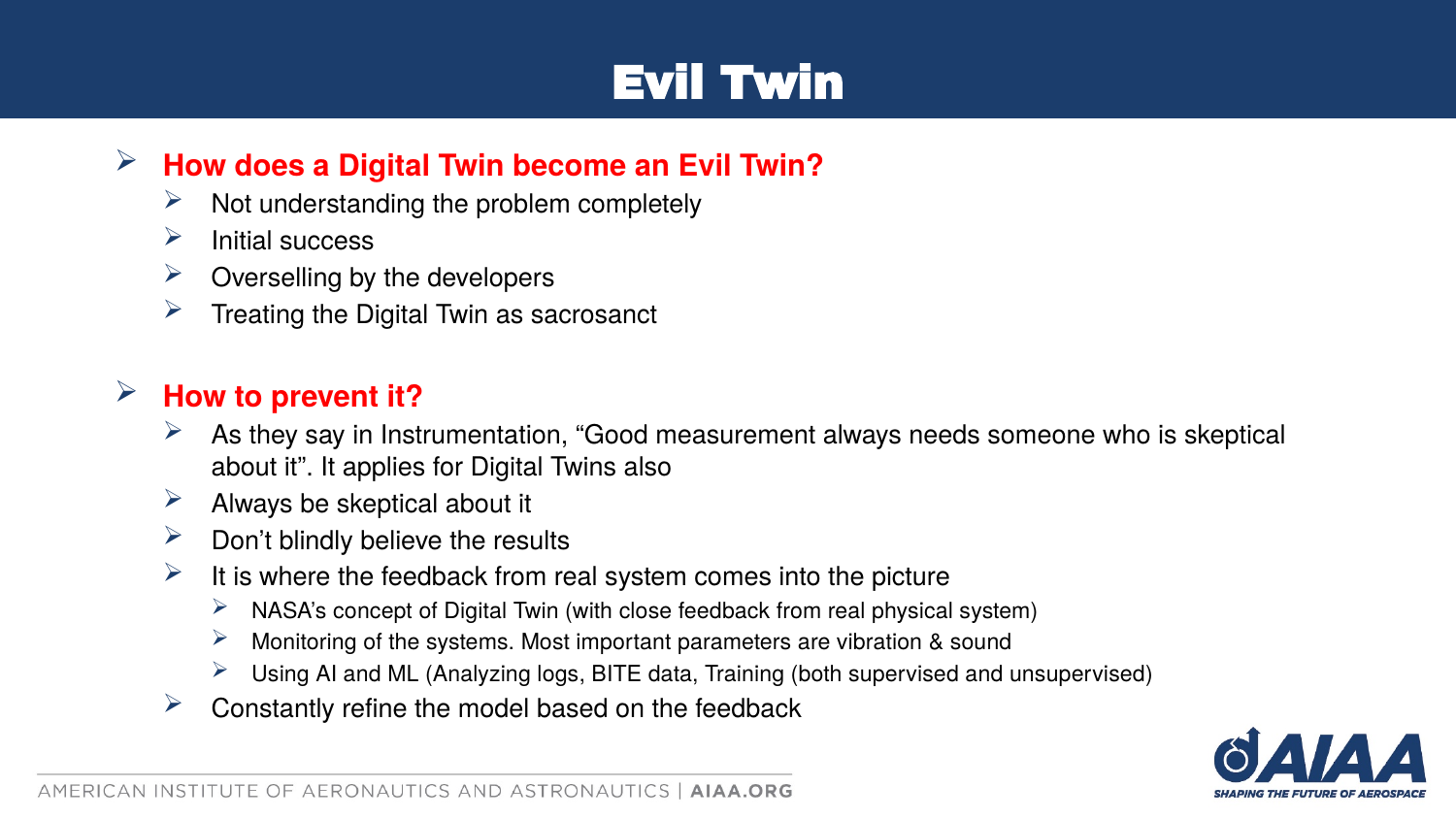

# Evil Twin
How does a Digital Twin become an Evil Twin?
Not understanding the problem completely
Initial success
Overselling by the developers
Treating the Digital Twin as sacrosanct

How to prevent it?
As they say in Instrumentation, “Good measurement always needs someone who is skeptical about it”. It applies for Digital Twins also
Always be skeptical about it
Don’t blindly believe the results
It is where the feedback from real system comes into the picture
NASA’s concept of Digital Twin (with close feedback from real physical system)
Monitoring of the systems. Most important parameters are vibration & sound
Using AI and ML (Analyzing logs, BITE data, Training (both supervised and unsupervised)
Constantly refine the model based on the feedback